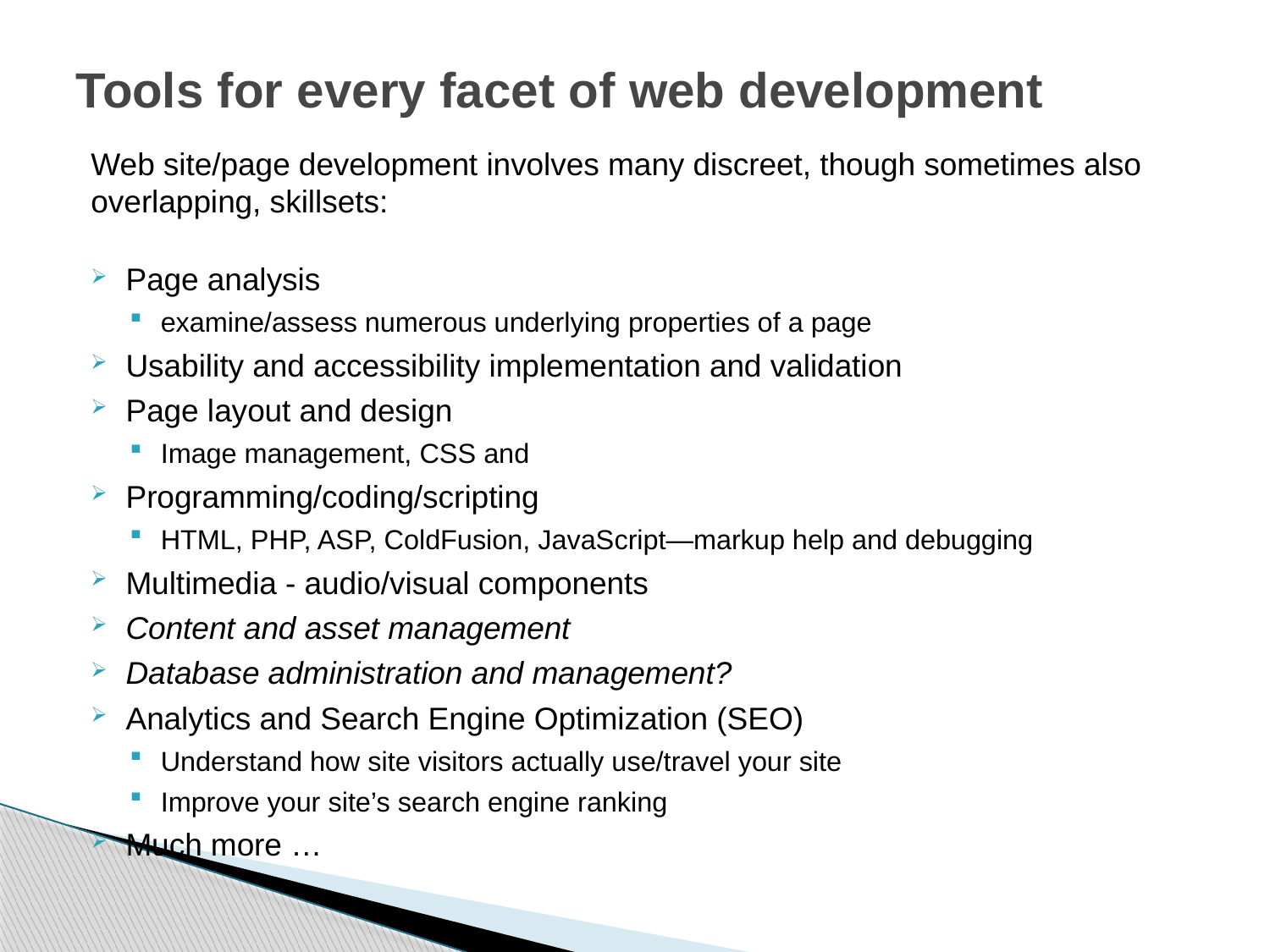

# Tools for every facet of web development
Web site/page development involves many discreet, though sometimes also overlapping, skillsets:

Page analysis
examine/assess numerous underlying properties of a page
Usability and accessibility implementation and validation
Page layout and design
Image management, CSS and
Programming/coding/scripting
HTML, PHP, ASP, ColdFusion, JavaScript—markup help and debugging
Multimedia - audio/visual components
Content and asset management
Database administration and management?
Analytics and Search Engine Optimization (SEO)
Understand how site visitors actually use/travel your site
Improve your site’s search engine ranking
Much more …